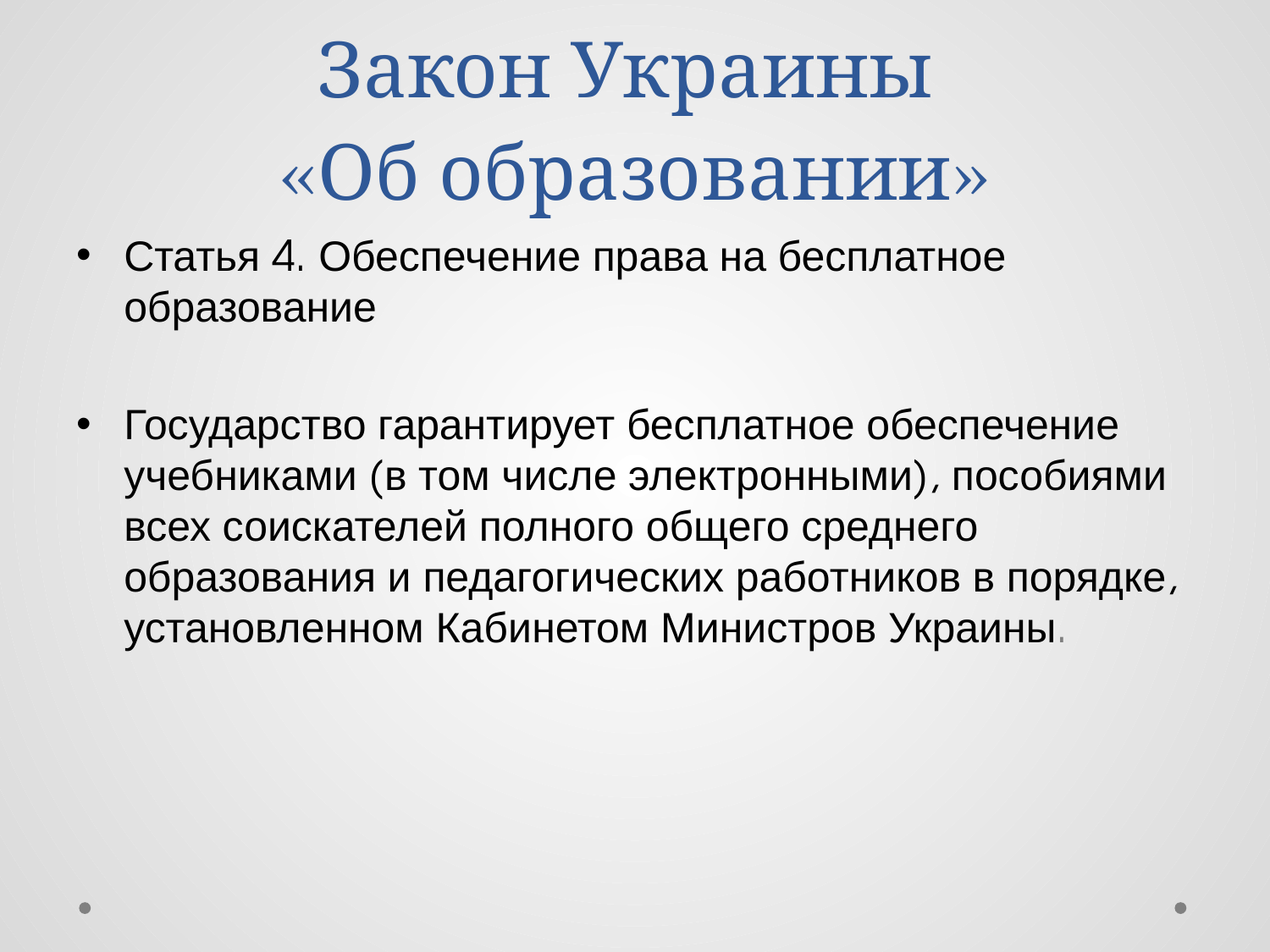

# Закон Украины «Об образовании»
Статья 4. Обеспечение права на бесплатное образование

Государство гарантирует бесплатное обеспечение учебниками (в том числе электронными), пособиями всех соискателей полного общего среднего образования и педагогических работников в порядке, установленном Кабинетом Министров Украины.